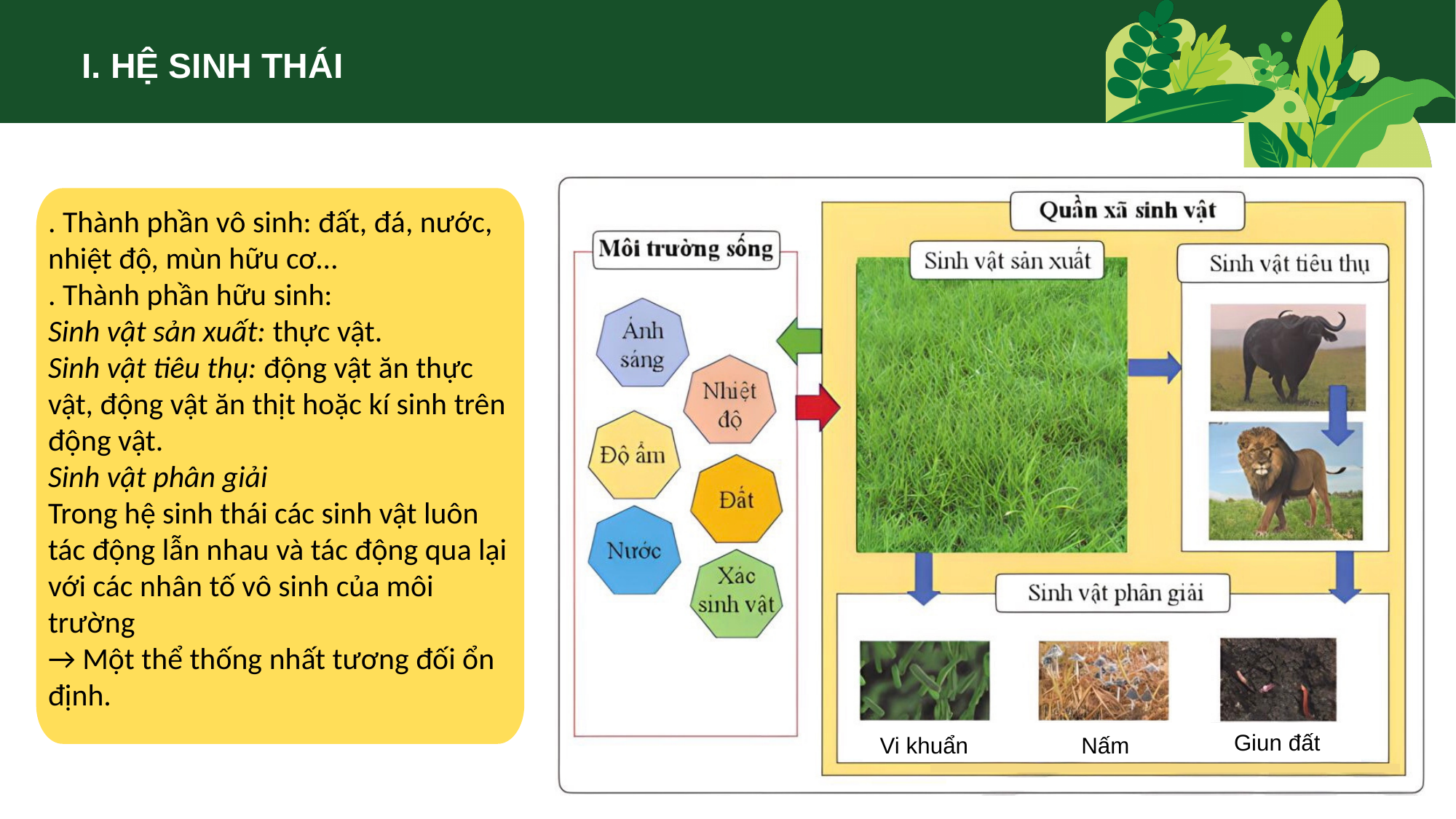

I. HỆ SINH THÁI

Giun đất

Vi khuẩn
Nấm

. Thành phần vô sinh: đất, đá, nước, nhiệt độ, mùn hữu cơ…
. Thành phần hữu sinh:
Sinh vật sản xuất: thực vật.
Sinh vật tiêu thụ: động vật ăn thực vật, động vật ăn thịt hoặc kí sinh trên động vật.
Sinh vật phân giải
Trong hệ sinh thái các sinh vật luôn tác động lẫn nhau và tác động qua lại với các nhân tố vô sinh của môi trường
→ Một thể thống nhất tương đối ổn định.